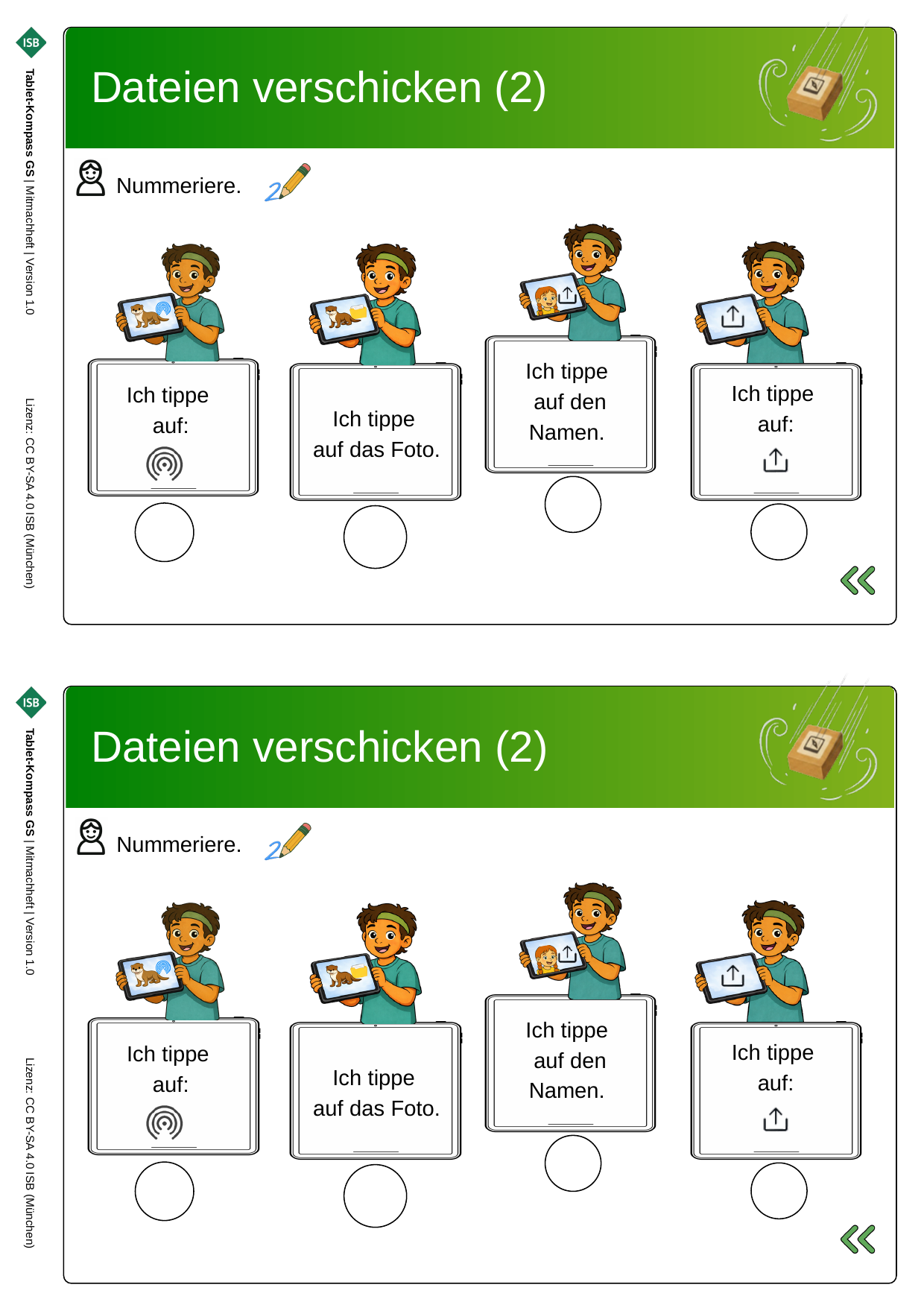

Dateien verschicken (2)

Nummeriere.

Ich tippe
auf den Namen.
Ich tippe
auf:
Ich tippe
auf:
Ich tippe
auf das Foto.

Tablet-Kompass GS | Mitmachheft | Version 1.0                          Lizenz: CC BY-SA 4.0 ISB (München)

Dateien verschicken (2)

Nummeriere.

Ich tippe
auf den Namen.
Ich tippe
auf:
Ich tippe
auf:
Ich tippe
auf das Foto.

Titelseite

Tablet-Kompass GS | Mitmachheft | Version 1.0                          Lizenz: CC BY-SA 4.0 ISB (München)